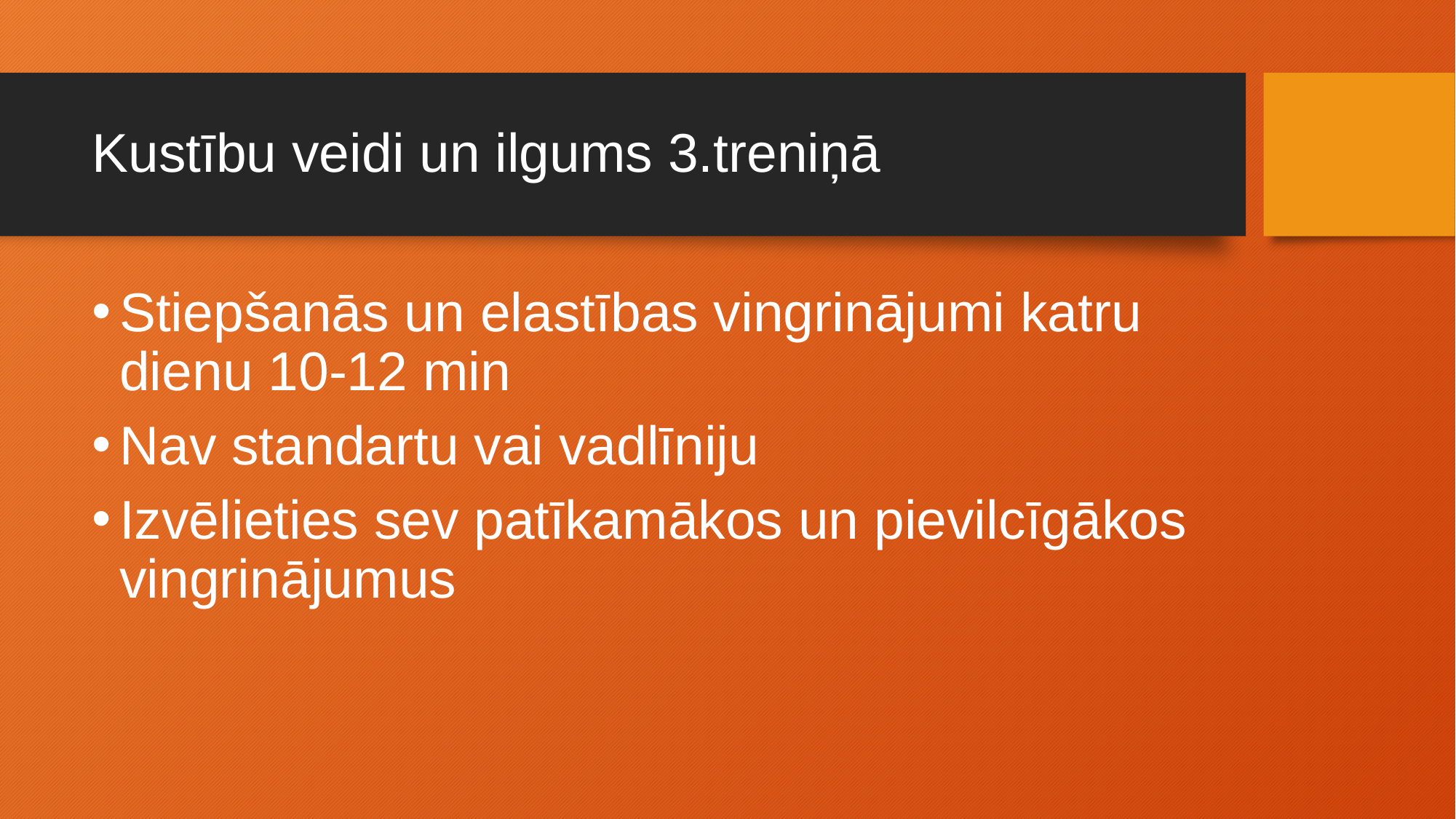

# Kustību veidi un ilgums 3.treniņā
Stiepšanās un elastības vingrinājumi katru dienu 10-12 min
Nav standartu vai vadlīniju
Izvēlieties sev patīkamākos un pievilcīgākos vingrinājumus